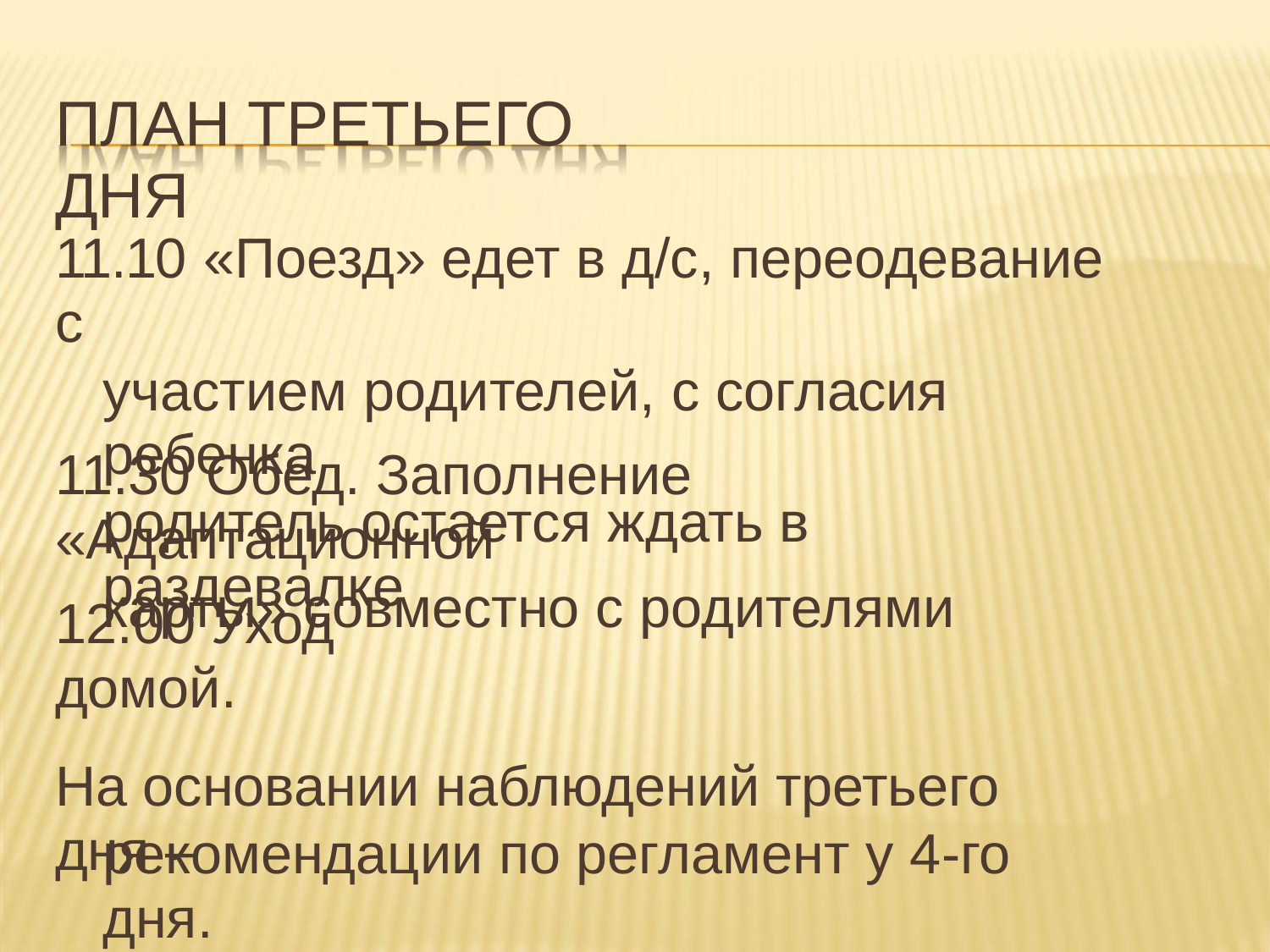

ПЛАН ТРЕТЬЕГО ДНЯ
11.10 «Поезд» едет в д/с, переодевание с
участием родителей, с согласия ребенка
родитель остается ждать в раздевалке
11.30 Обед. Заполнение «Адаптационной
карты» совместно с родителями
12.00 Уход домой.
На основании наблюдений третьего дня –
рекомендации по регламент у 4-го дня.